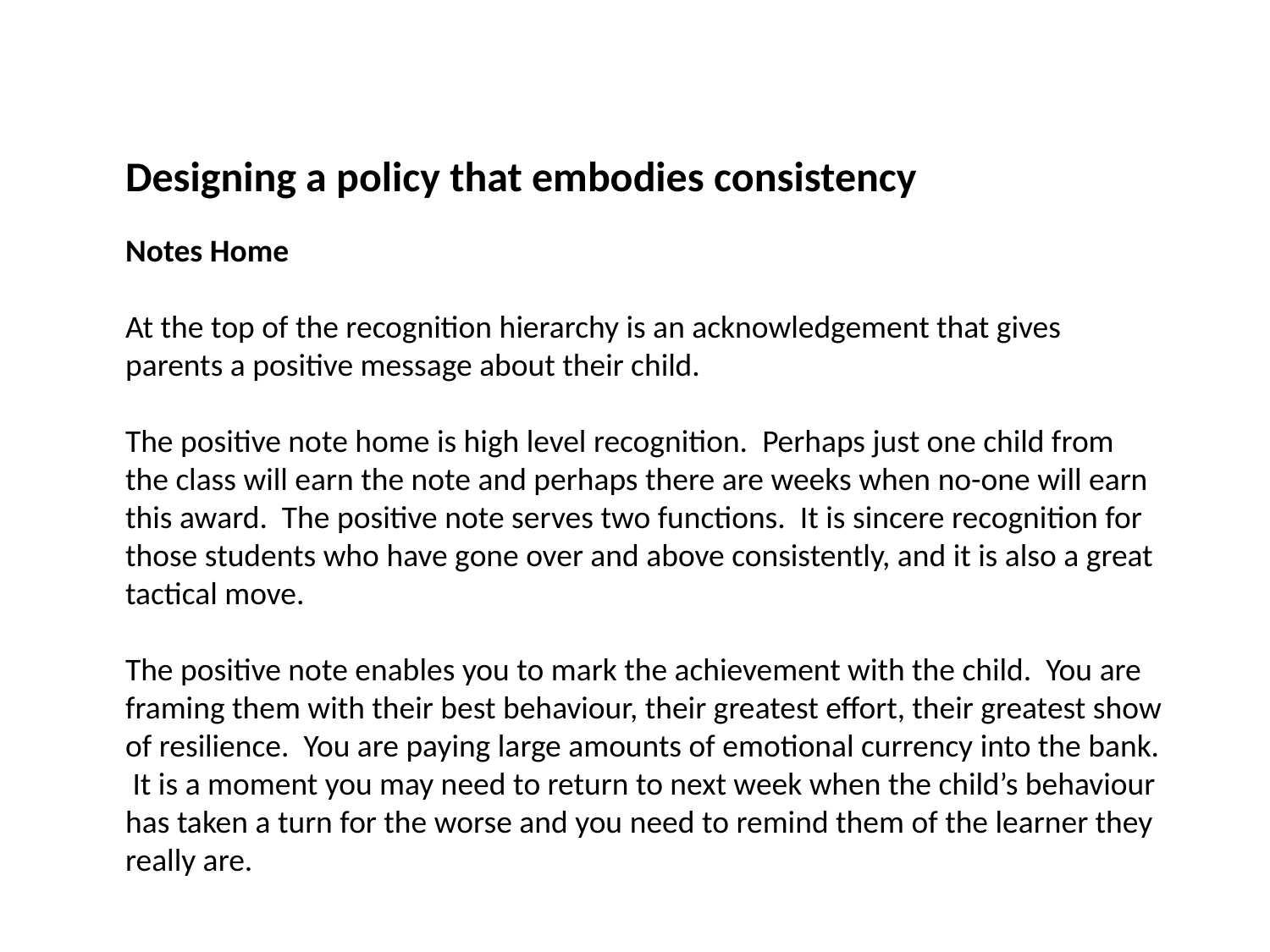

Designing a policy that embodies consistency

Notes Home

At the top of the recognition hierarchy is an acknowledgement that gives parents a positive message about their child.

The positive note home is high level recognition.  Perhaps just one child from the class will earn the note and perhaps there are weeks when no-one will earn this award.  The positive note serves two functions.  It is sincere recognition for those students who have gone over and above consistently, and it is also a great tactical move.

The positive note enables you to mark the achievement with the child.  You are framing them with their best behaviour, their greatest effort, their greatest show of resilience.  You are paying large amounts of emotional currency into the bank.  It is a moment you may need to return to next week when the child’s behaviour has taken a turn for the worse and you need to remind them of the learner they really are.